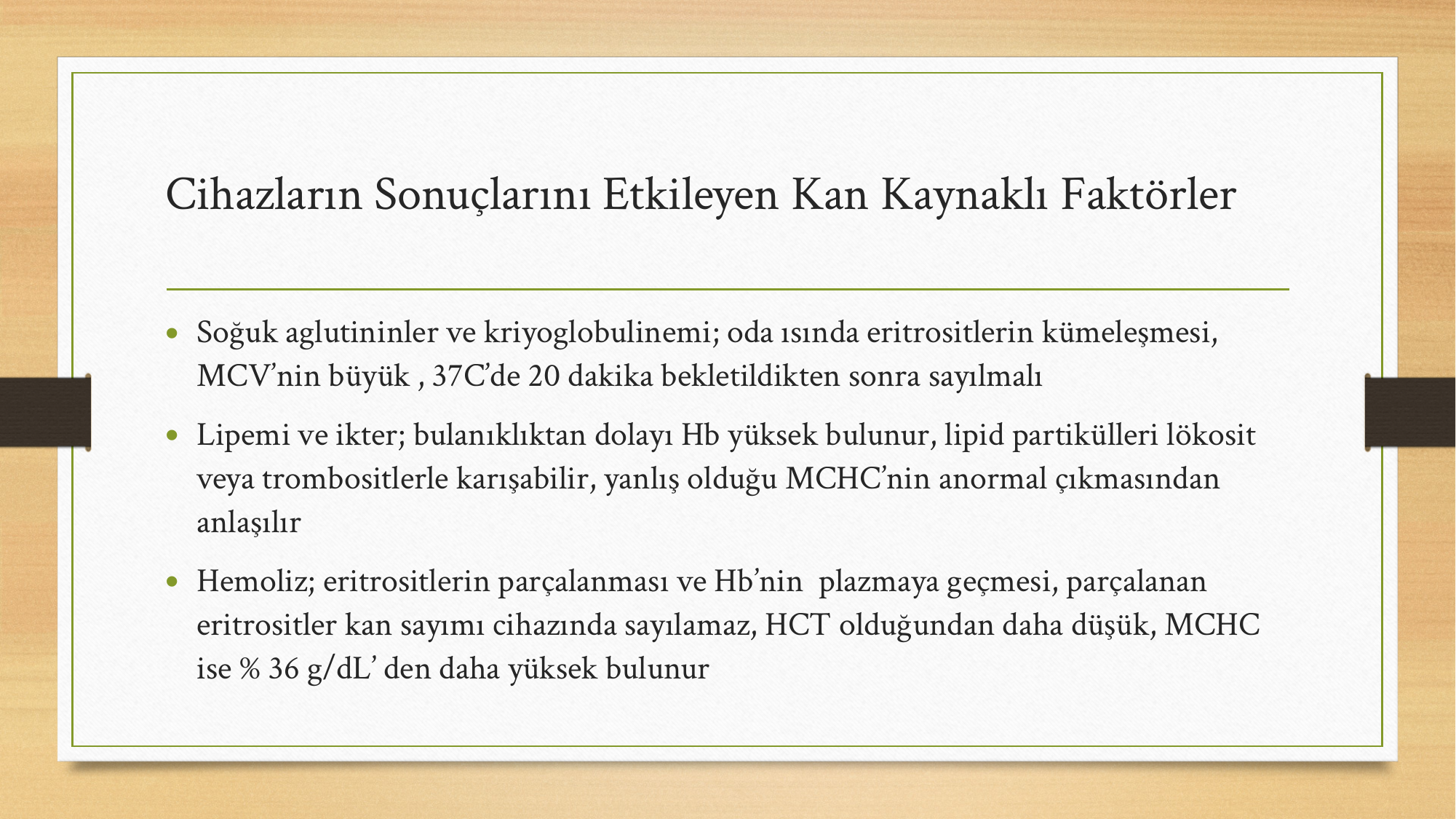

# Cihazların Sonuçlarını Etkileyen Kan Kaynaklı Faktörler
Soğuk aglutininler ve kriyoglobulinemi; oda ısında eritrositlerin kümeleşmesi, MCV’nin büyük , 37C’de 20 dakika bekletildikten sonra sayılmalı
Lipemi ve ikter; bulanıklıktan dolayı Hb yüksek bulunur, lipid partikülleri lökosit veya trombositlerle karışabilir, yanlış olduğu MCHC’nin anormal çıkmasından anlaşılır
Hemoliz; eritrositlerin parçalanması ve Hb’nin  plazmaya geçmesi, parçalanan eritrositler kan sayımı cihazında sayılamaz, HCT olduğundan daha düşük, MCHC ise % 36 g/dL’ den daha yüksek bulunur